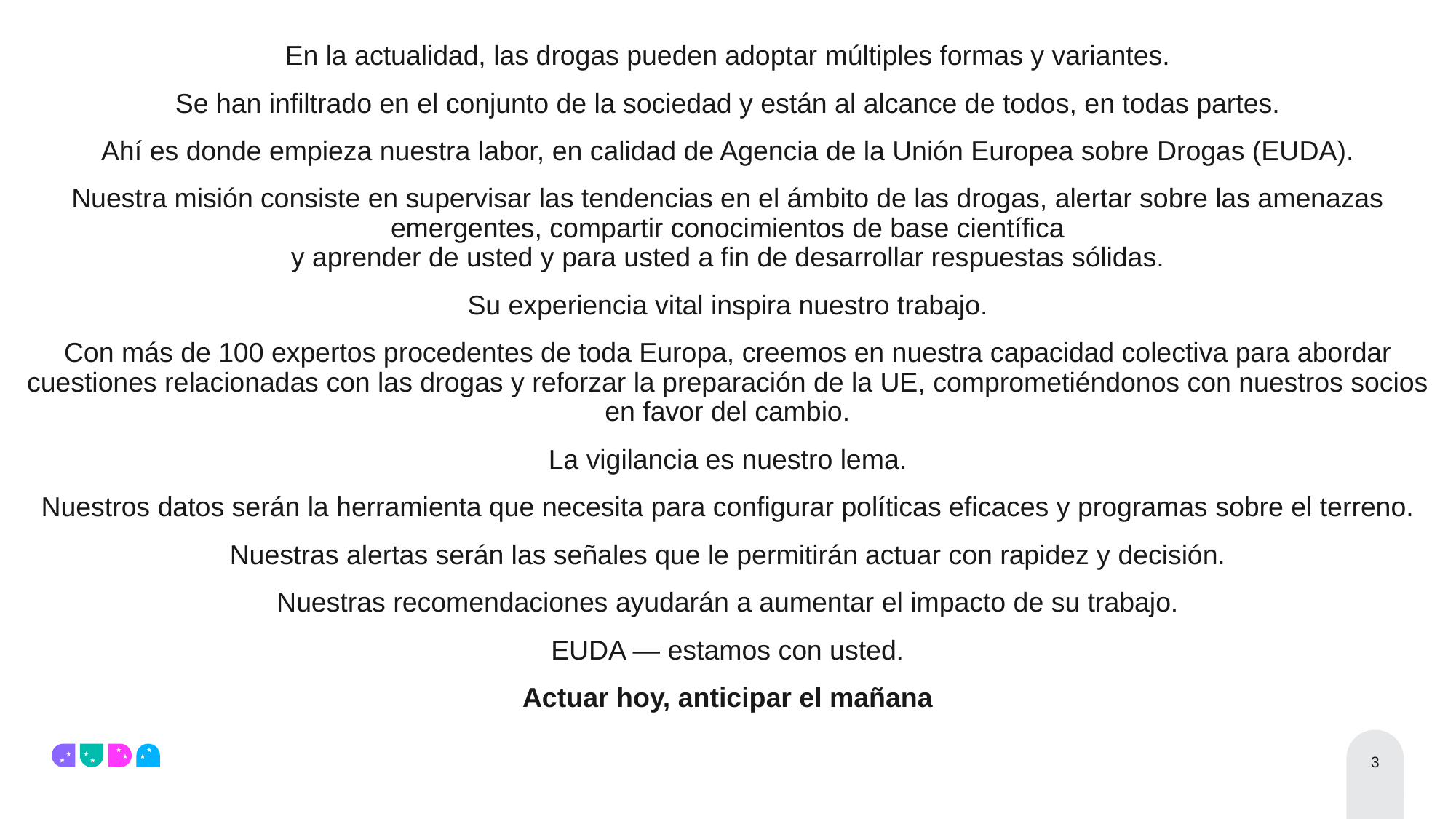

En la actualidad, las drogas pueden adoptar múltiples formas y variantes.
Se han infiltrado en el conjunto de la sociedad y están al alcance de todos, en todas partes.
Ahí es donde empieza nuestra labor, en calidad de Agencia de la Unión Europea sobre Drogas (EUDA).
Nuestra misión consiste en supervisar las tendencias en el ámbito de las drogas, alertar sobre las amenazas emergentes, compartir conocimientos de base científica
y aprender de usted y para usted a fin de desarrollar respuestas sólidas.
Su experiencia vital inspira nuestro trabajo.
Con más de 100 expertos procedentes de toda Europa, creemos en nuestra capacidad colectiva para abordar
cuestiones relacionadas con las drogas y reforzar la preparación de la UE, comprometiéndonos con nuestros socios en favor del cambio.
La vigilancia es nuestro lema.
Nuestros datos serán la herramienta que necesita para configurar políticas eficaces y programas sobre el terreno.
Nuestras alertas serán las señales que le permitirán actuar con rapidez y decisión.
Nuestras recomendaciones ayudarán a aumentar el impacto de su trabajo.
EUDA — estamos con usted.
Actuar hoy, anticipar el mañana
3